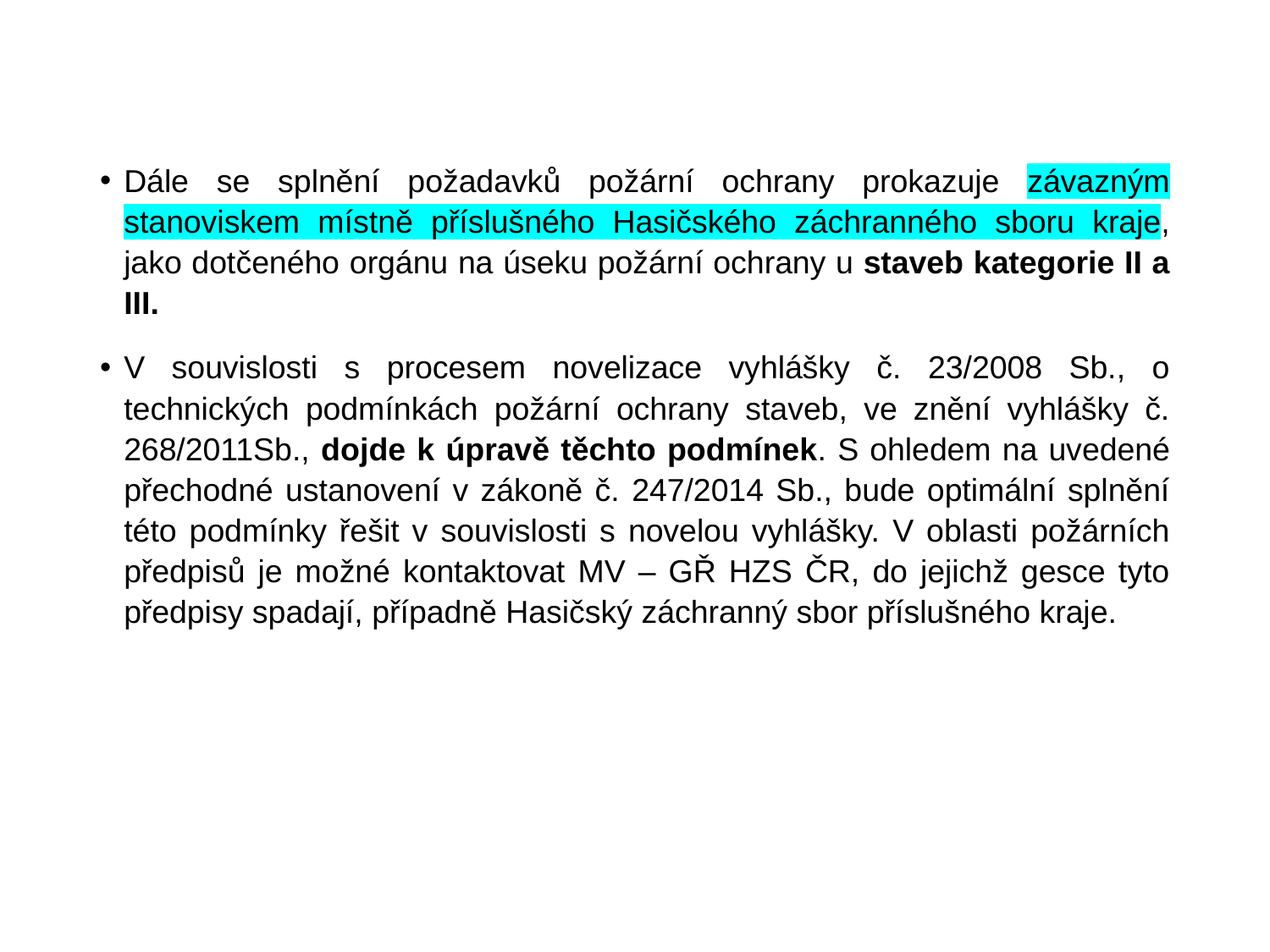

Dále se splnění požadavků požární ochrany prokazuje závazným stanoviskem místně příslušného Hasičského záchranného sboru kraje, jako dotčeného orgánu na úseku požární ochrany u staveb kategorie II a III.
V souvislosti s procesem novelizace vyhlášky č. 23/2008 Sb., o technických podmínkách požární ochrany staveb, ve znění vyhlášky č. 268/2011Sb., dojde k úpravě těchto podmínek. S ohledem na uvedené přechodné ustanovení v zákoně č. 247/2014 Sb., bude optimální splnění této podmínky řešit v souvislosti s novelou vyhlášky. V oblasti požárních předpisů je možné kontaktovat MV – GŘ HZS ČR, do jejichž gesce tyto předpisy spadají, případně Hasičský záchranný sbor příslušného kraje.